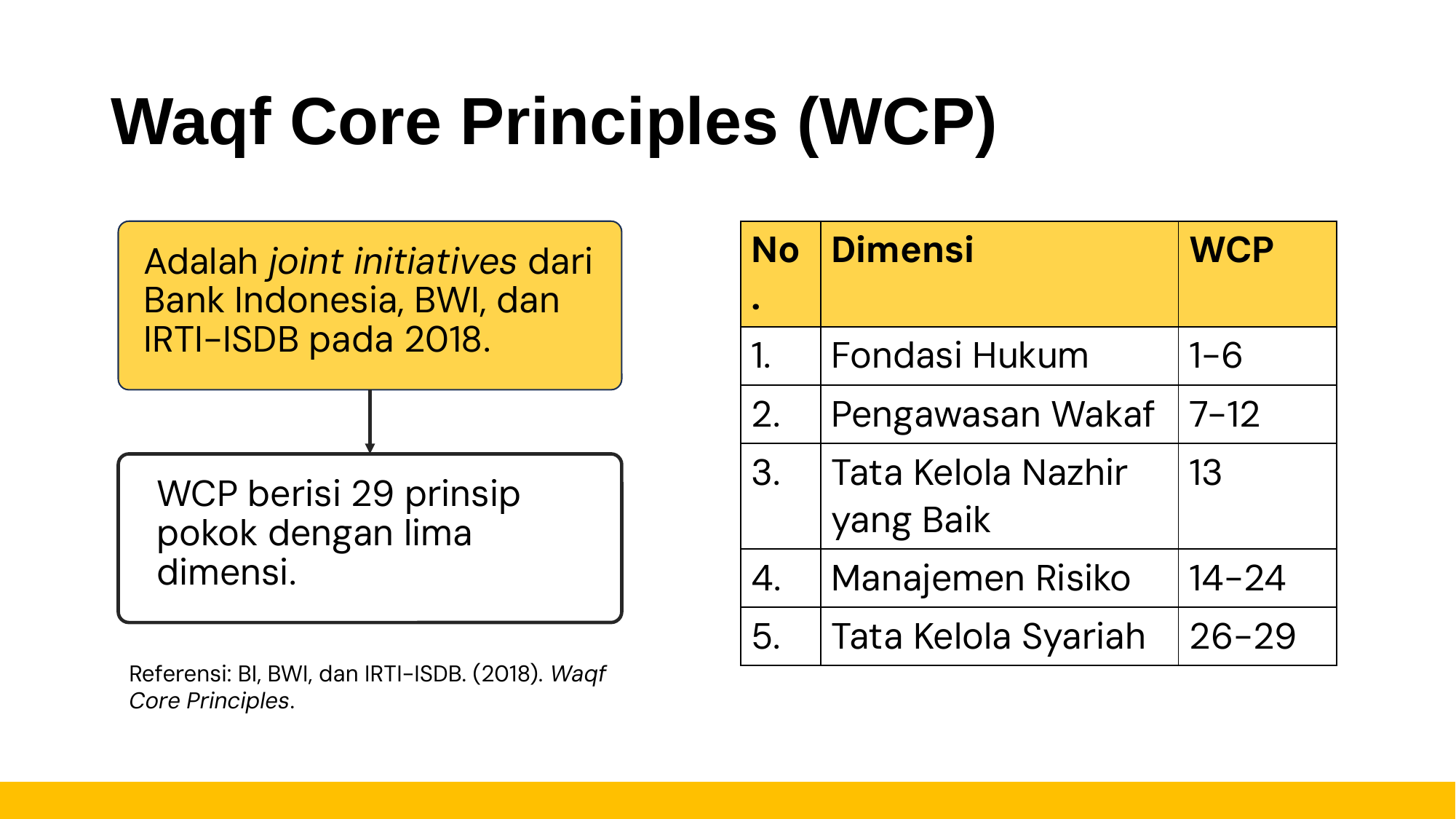

# Waqf Core Principles (WCP)

| No. | Dimensi | WCP |
| --- | --- | --- |
| 1. | Fondasi Hukum | 1-6 |
| 2. | Pengawasan Wakaf | 7-12 |
| 3. | Tata Kelola Nazhir yang Baik | 13 |
| 4. | Manajemen Risiko | 14-24 |
| 5. | Tata Kelola Syariah | 26-29 |
Adalah joint initiatives dari Bank Indonesia, BWI, dan IRTI-ISDB pada 2018.

WCP berisi 29 prinsip pokok dengan lima dimensi.
Referensi: BI, BWI, dan IRTI-ISDB. (2018). Waqf Core Principles.